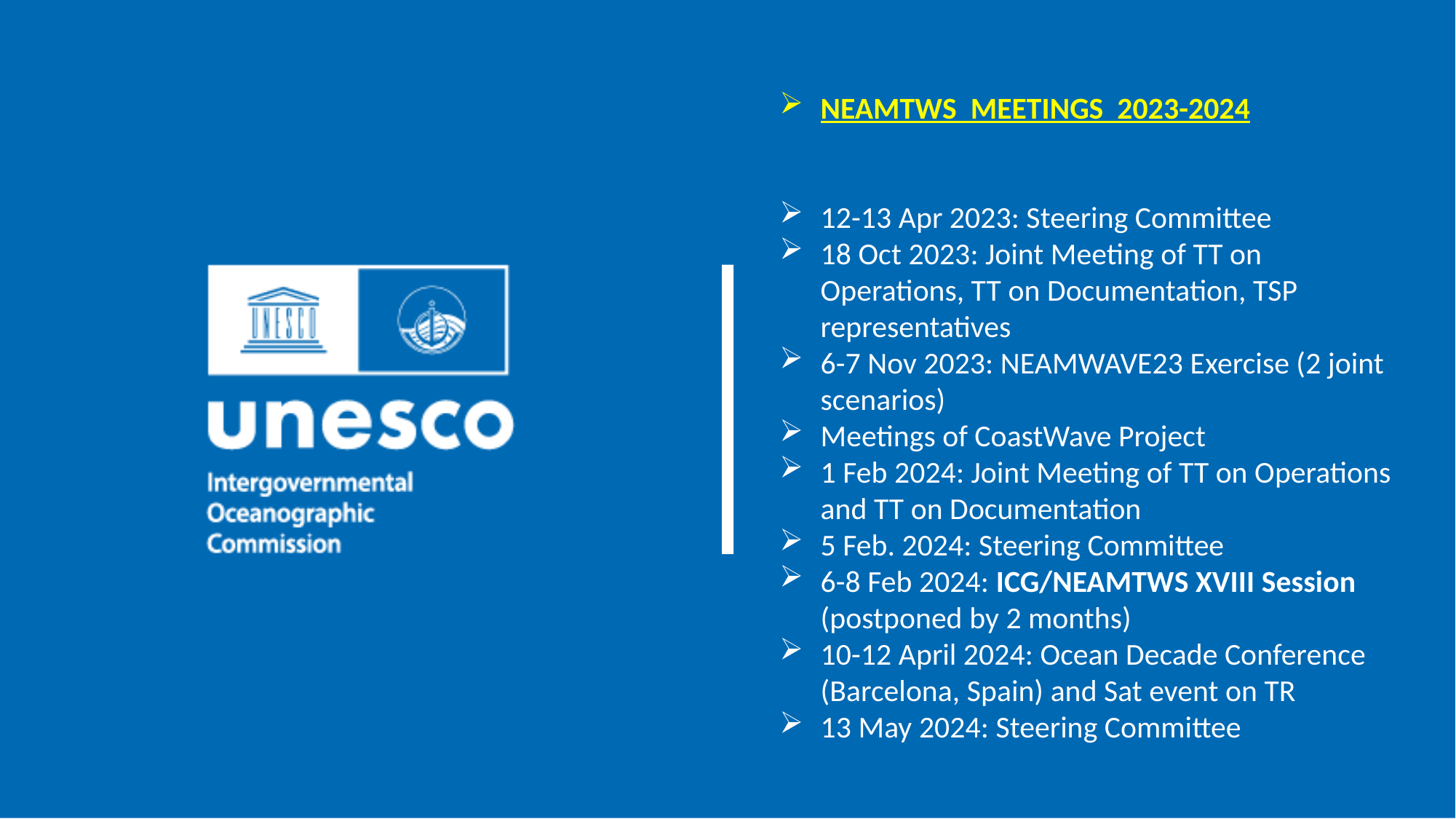

NEAMTWS  MEETINGS  2023-2024

12-13 Apr 2023: Steering Committee
18 Oct 2023: Joint Meeting of TT on Operations, TT on Documentation, TSP representatives
6-7 Nov 2023: NEAMWAVE23 Exercise (2 joint scenarios)
Meetings of CoastWave Project
1 Feb 2024: Joint Meeting of TT on Operations and TT on Documentation
5 Feb. 2024: Steering Committee
6-8 Feb 2024: ICG/NEAMTWS XVIII Session  (postponed by 2 months)
10-12 April 2024: Ocean Decade Conference (Barcelona, Spain) and Sat event on TR
13 May 2024: Steering Committee